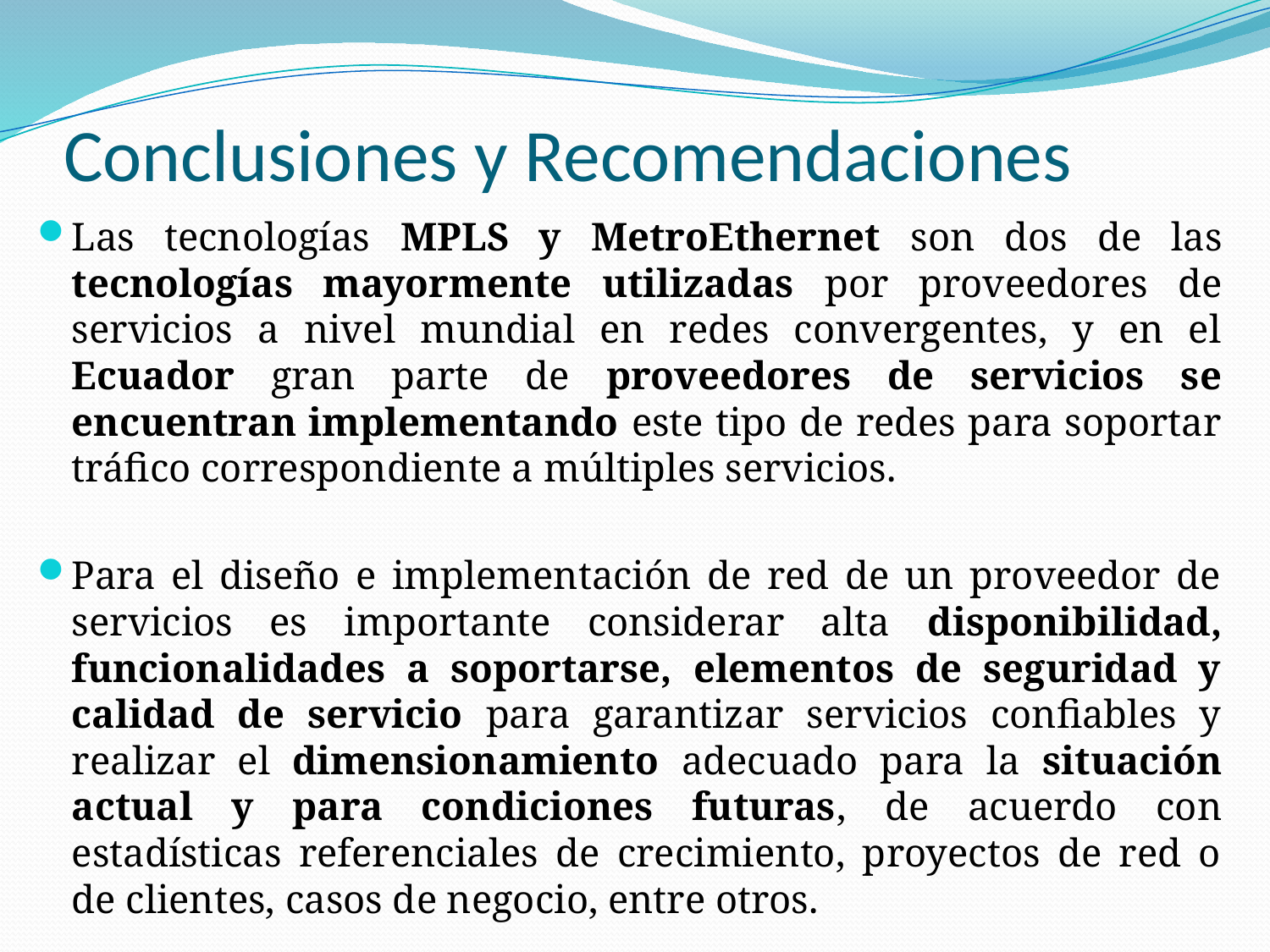

# Conclusiones y Recomendaciones
Las tecnologías MPLS y MetroEthernet son dos de las tecnologías mayormente utilizadas por proveedores de servicios a nivel mundial en redes convergentes, y en el Ecuador gran parte de proveedores de servicios se encuentran implementando este tipo de redes para soportar tráfico correspondiente a múltiples servicios.

Para el diseño e implementación de red de un proveedor de servicios es importante considerar alta disponibilidad, funcionalidades a soportarse, elementos de seguridad y calidad de servicio para garantizar servicios confiables y realizar el dimensionamiento adecuado para la situación actual y para condiciones futuras, de acuerdo con estadísticas referenciales de crecimiento, proyectos de red o de clientes, casos de negocio, entre otros.